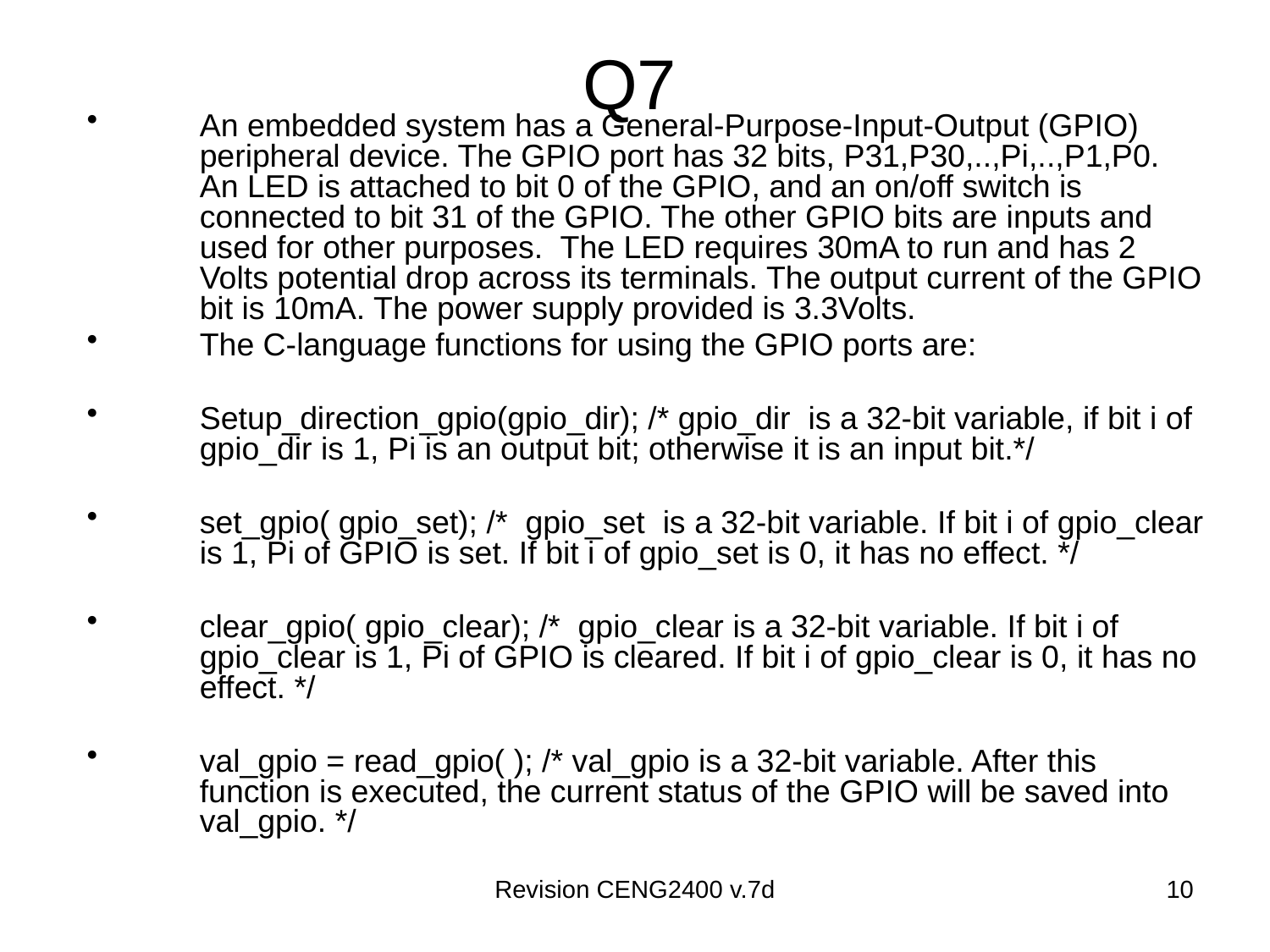

# Q7
An embedded system has a General-Purpose-Input-Output (GPIO) peripheral device. The GPIO port has 32 bits, P31,P30,..,Pi,..,P1,P0. An LED is attached to bit 0 of the GPIO, and an on/off switch is connected to bit 31 of the GPIO. The other GPIO bits are inputs and used for other purposes.  The LED requires 30mA to run and has 2 Volts potential drop across its terminals. The output current of the GPIO bit is 10mA. The power supply provided is 3.3Volts.
The C-language functions for using the GPIO ports are:

Setup_direction_gpio(gpio_dir); /* gpio_dir  is a 32-bit variable, if bit i of gpio_dir is 1, Pi is an output bit; otherwise it is an input bit.*/

set_gpio( gpio_set); /*  gpio_set  is a 32-bit variable. If bit i of gpio_clear is 1, Pi of GPIO is set. If bit i of gpio_set is 0, it has no effect. */

clear_gpio( gpio_clear); /*  gpio_clear is a 32-bit variable. If bit i of gpio_clear is 1, Pi of GPIO is cleared. If bit i of gpio_clear is 0, it has no effect. */

val_gpio = read_gpio( ); /* val_gpio is a 32-bit variable. After this function is executed, the current status of the GPIO will be saved into val_gpio. */
Revision CENG2400 v.7d
10